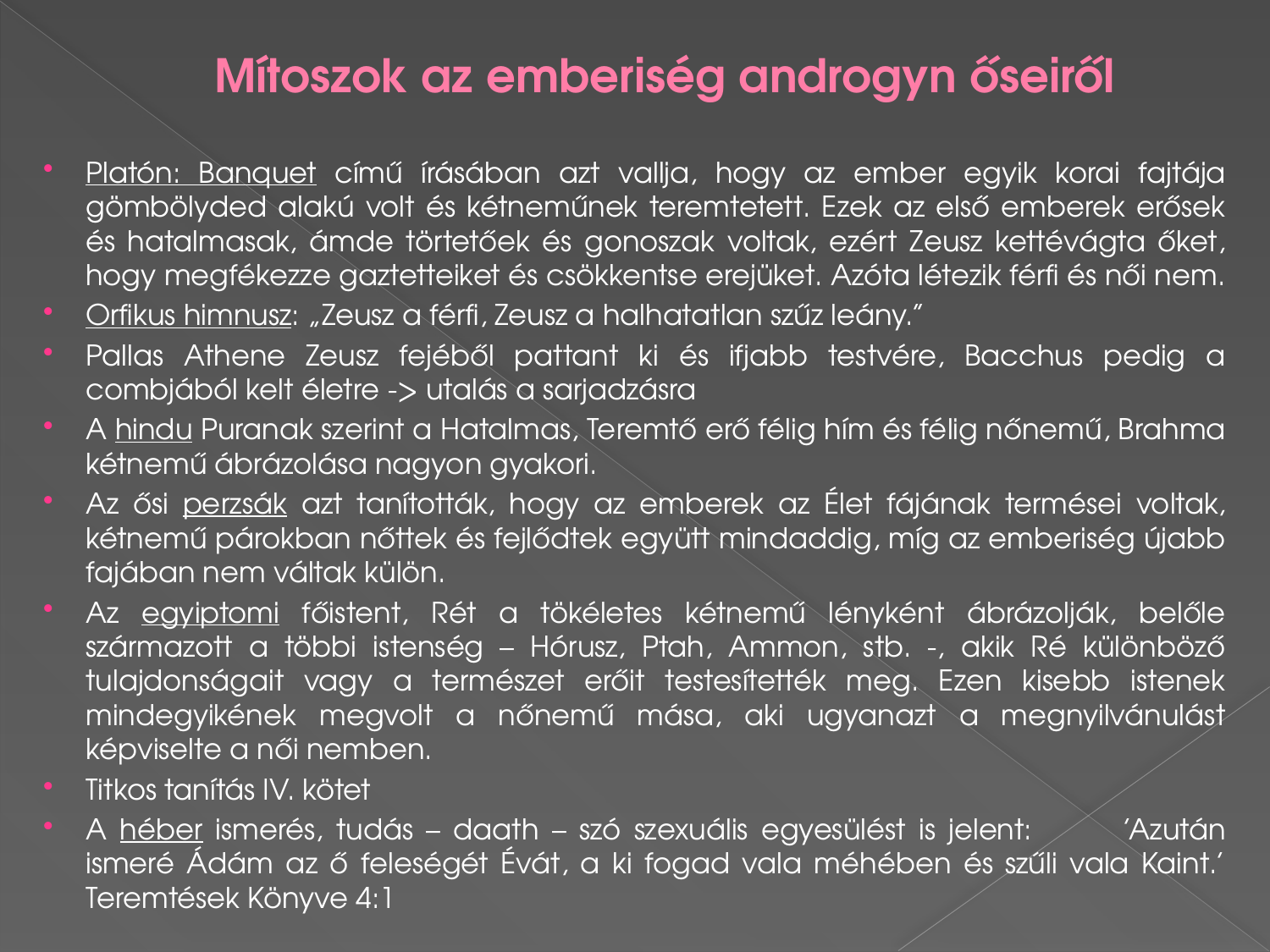

# Mítoszok az emberiség androgyn őseiről
Platón: Banquet című írásában azt vallja, hogy az ember egyik korai fajtája gömbölyded alakú volt és kétneműnek teremtetett. Ezek az első emberek erősek és hatalmasak, ámde törtetőek és gonoszak voltak, ezért Zeusz kettévágta őket, hogy megfékezze gaztetteiket és csökkentse erejüket. Azóta létezik férfi és női nem.
Orfikus himnusz: „Zeusz a férfi, Zeusz a halhatatlan szűz leány.”
Pallas Athene Zeusz fejéből pattant ki és ifjabb testvére, Bacchus pedig a combjából kelt életre -> utalás a sarjadzásra
A hindu Puranak szerint a Hatalmas, Teremtő erő félig hím és félig nőnemű, Brahma kétnemű ábrázolása nagyon gyakori.
Az ősi perzsák azt tanították, hogy az emberek az Élet fájának termései voltak, kétnemű párokban nőttek és fejlődtek együtt mindaddig, míg az emberiség újabb fajában nem váltak külön.
Az egyiptomi főistent, Rét a tökéletes kétnemű lényként ábrázolják, belőle származott a többi istenség – Hórusz, Ptah, Ammon, stb. -, akik Ré különböző tulajdonságait vagy a természet erőit testesítették meg. Ezen kisebb istenek mindegyikének megvolt a nőnemű mása, aki ugyanazt a megnyilvánulást képviselte a női nemben.
Titkos tanítás IV. kötet
A héber ismerés, tudás – daath – szó szexuális egyesülést is jelent:       ’Azután ismeré Ádám az ő feleségét Évát, a ki fogad vala méhében és szűli vala Kaint.’ Teremtések Könyve 4:1